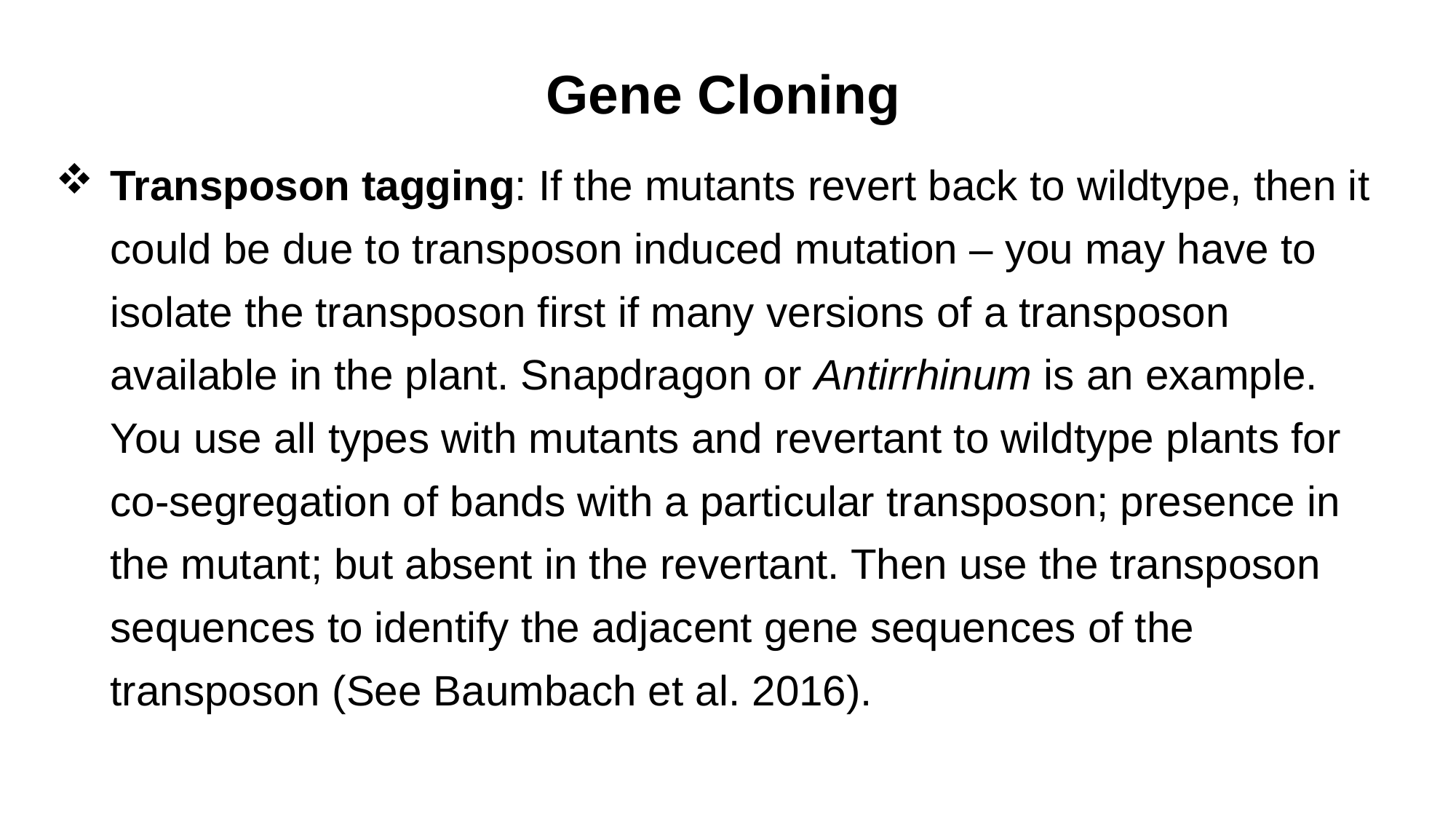

Gene Cloning
Transposon tagging: If the mutants revert back to wildtype, then it could be due to transposon induced mutation – you may have to isolate the transposon first if many versions of a transposon available in the plant. Snapdragon or Antirrhinum is an example. You use all types with mutants and revertant to wildtype plants for co-segregation of bands with a particular transposon; presence in the mutant; but absent in the revertant. Then use the transposon sequences to identify the adjacent gene sequences of the transposon (See Baumbach et al. 2016).